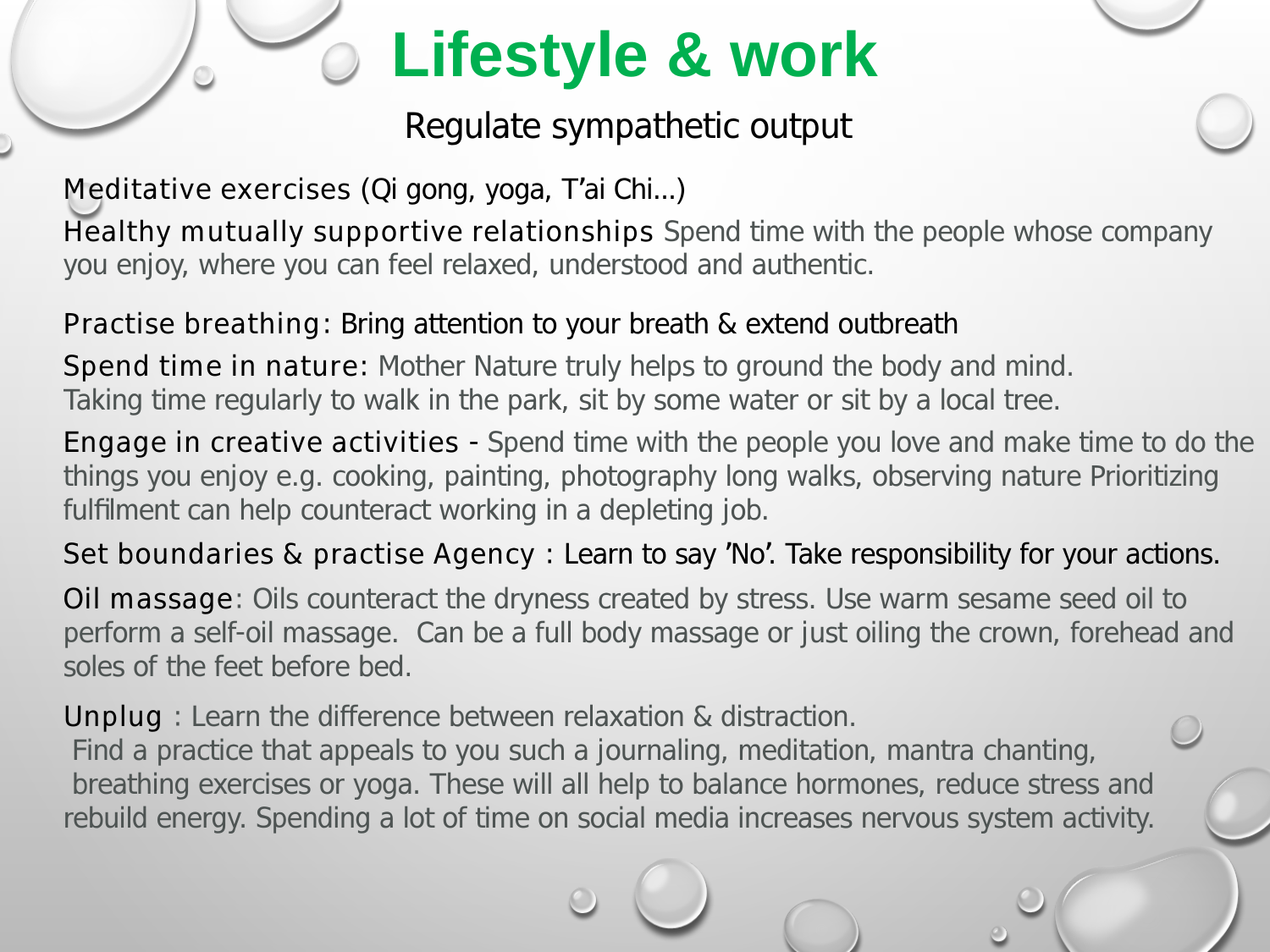

Lifestyle & work
                               Regulate sympathetic output
Meditative exercises (Qi gong, yoga, T’ai Chi…)
Healthy mutually supportive relationships Spend time with the people whose company you enjoy, where you can feel relaxed, understood and authentic.
Practise breathing: Bring attention to your breath & extend outbreath
Spend time in nature: Mother Nature truly helps to ground the body and mind.              Taking time regularly to walk in the park, sit by some water or sit by a local tree.
Engage in creative activities - Spend time with the people you love and make time to do the things you enjoy e.g. cooking, painting, photography long walks, observing nature Prioritizing fulfilment can help counteract working in a depleting job.
Set boundaries & practise Agency : Learn to say ’No’. Take responsibility for your actions.
Oil massage: Oils counteract the dryness created by stress. Use warm sesame seed oil to perform a self-oil massage.  Can be a full body massage or just oiling the crown, forehead and soles of the feet before bed.
Unplug : Learn the difference between relaxation & distraction.
 Find a practice that appeals to you such a journaling, meditation, mantra chanting,
 breathing exercises or yoga. These will all help to balance hormones, reduce stress and        rebuild energy. Spending a lot of time on social media increases nervous system activity.